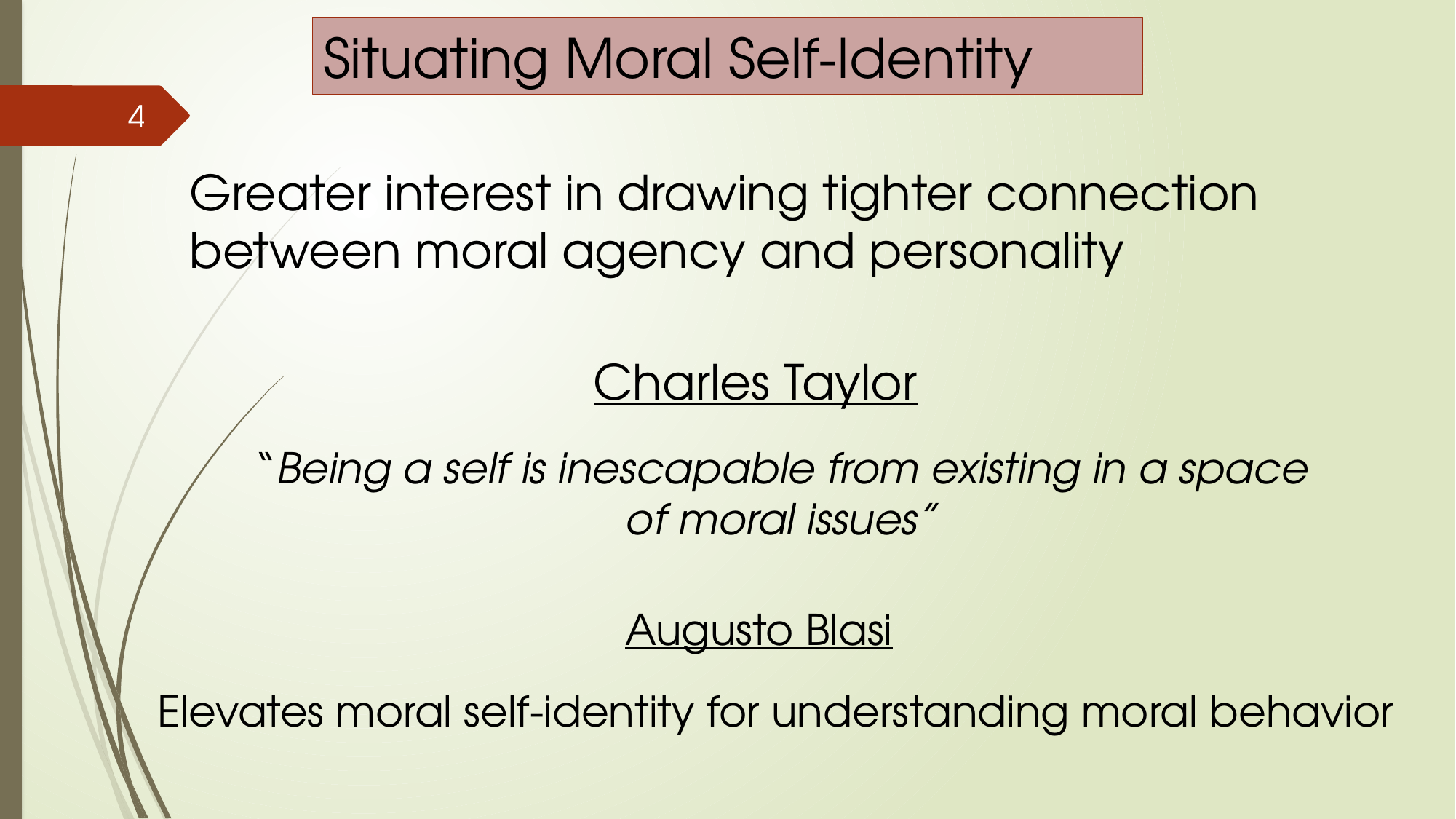

Situating Moral Self-Identity
4
Greater interest in drawing tighter connection between moral agency and personality
Charles Taylor
“Being a self is inescapable from existing in a space of moral issues”
Augusto Blasi
Elevates moral self-identity for understanding moral behavior